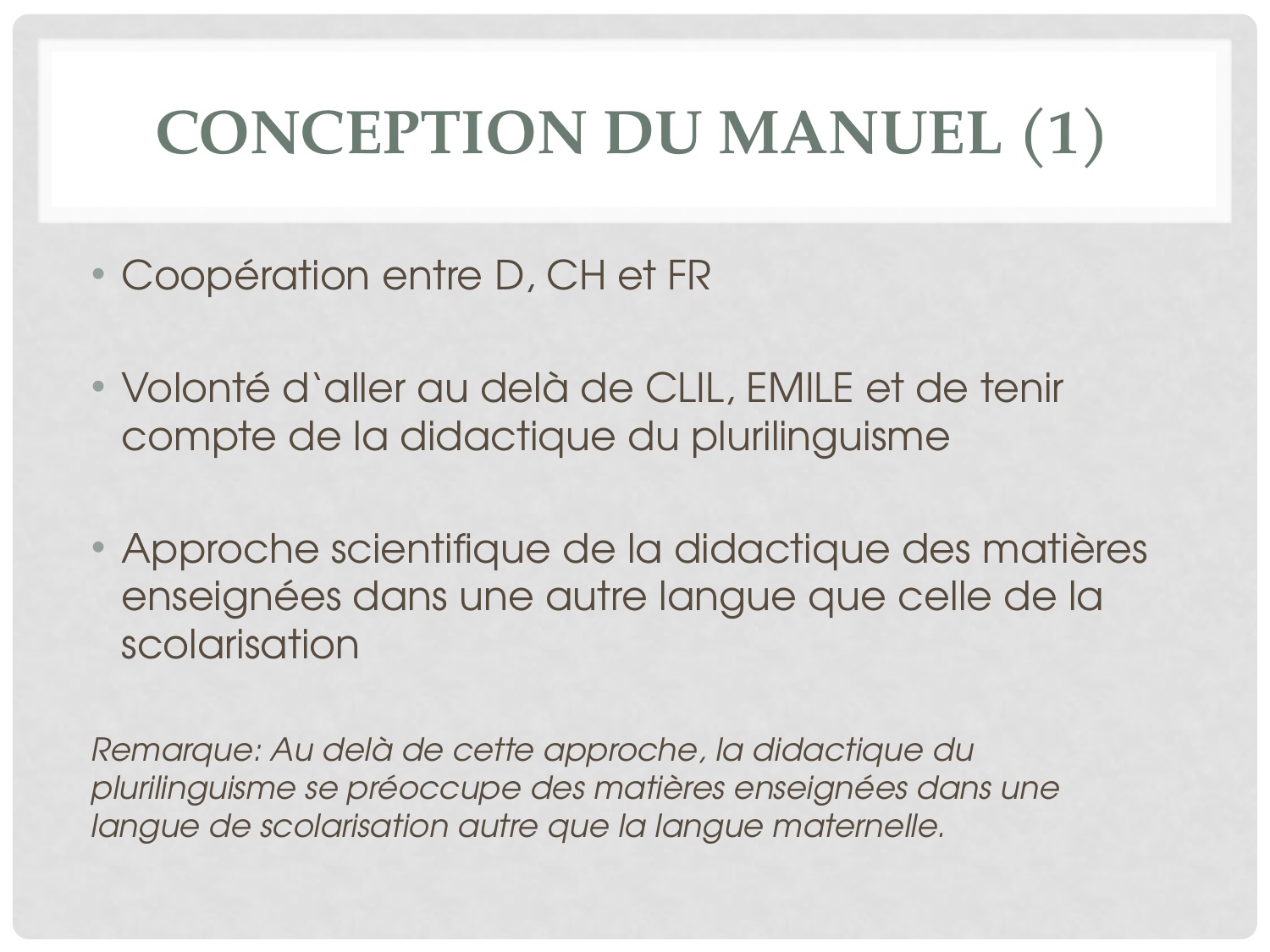

# Conception du manuel (1)
Coopération entre D, CH et FR

Volonté d‘aller au delà de CLIL, EMILE et de tenir compte de la didactique du plurilinguisme

Approche scientifique de la didactique des matières enseignées dans une autre langue que celle de la scolarisation

	Remarque: Au delà de cette approche, la didactique du 	plurilinguisme se préoccupe des matières enseignées dans une 	langue de scolarisation autre que la langue maternelle.